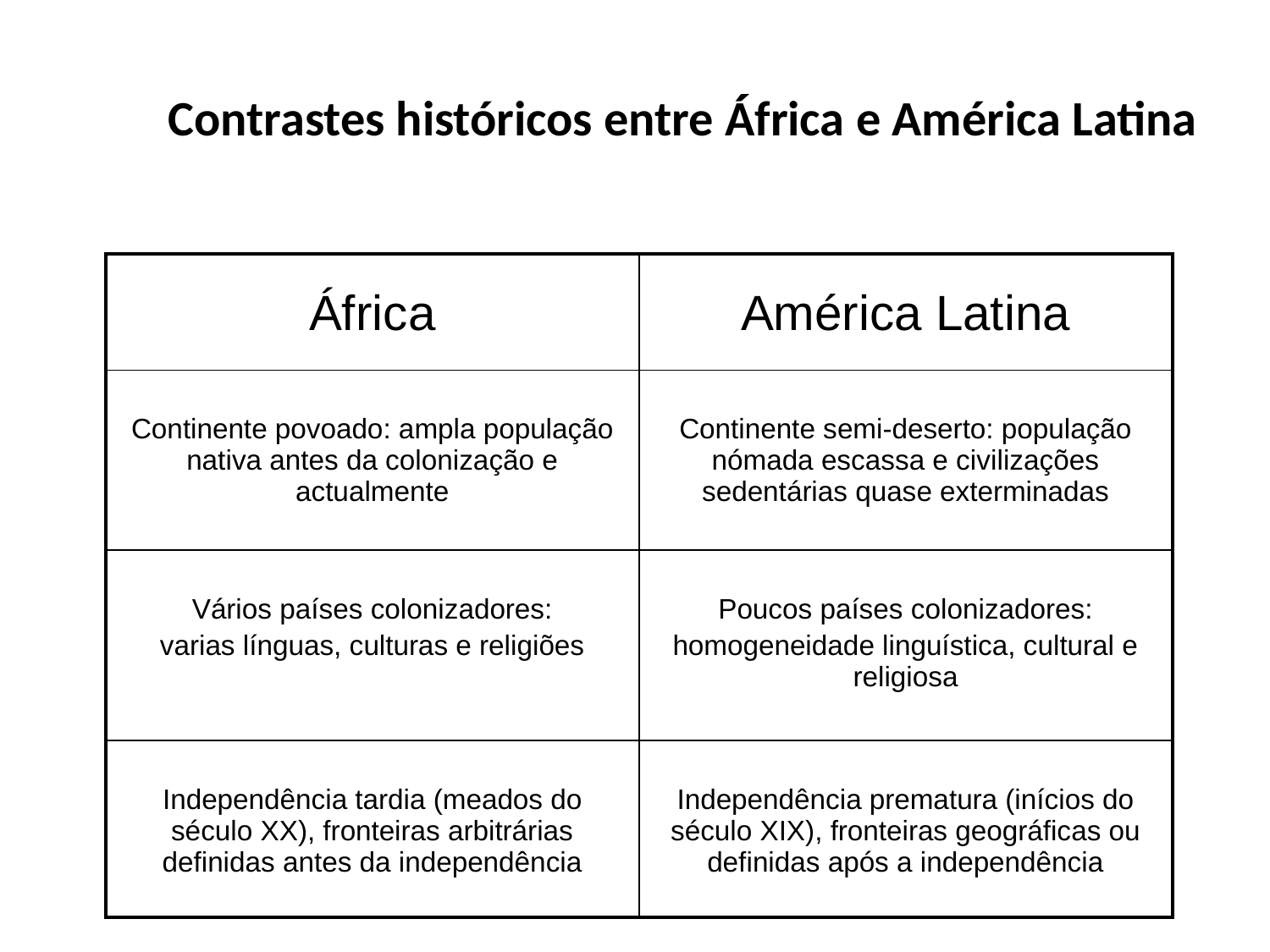

Contrastes históricos entre África e América Latina
| África | América Latina |
| --- | --- |
| Continente povoado: ampla população nativa antes da colonização e actualmente | Continente semi-deserto: população nómada escassa e civilizações sedentárias quase exterminadas |
| Vários países colonizadores: varias línguas, culturas e religiões | Poucos países colonizadores: homogeneidade linguística, cultural e religiosa |
| Independência tardia (meados do século XX), fronteiras arbitrárias definidas antes da independência | Independência prematura (inícios do século XIX), fronteiras geográficas ou definidas após a independência |